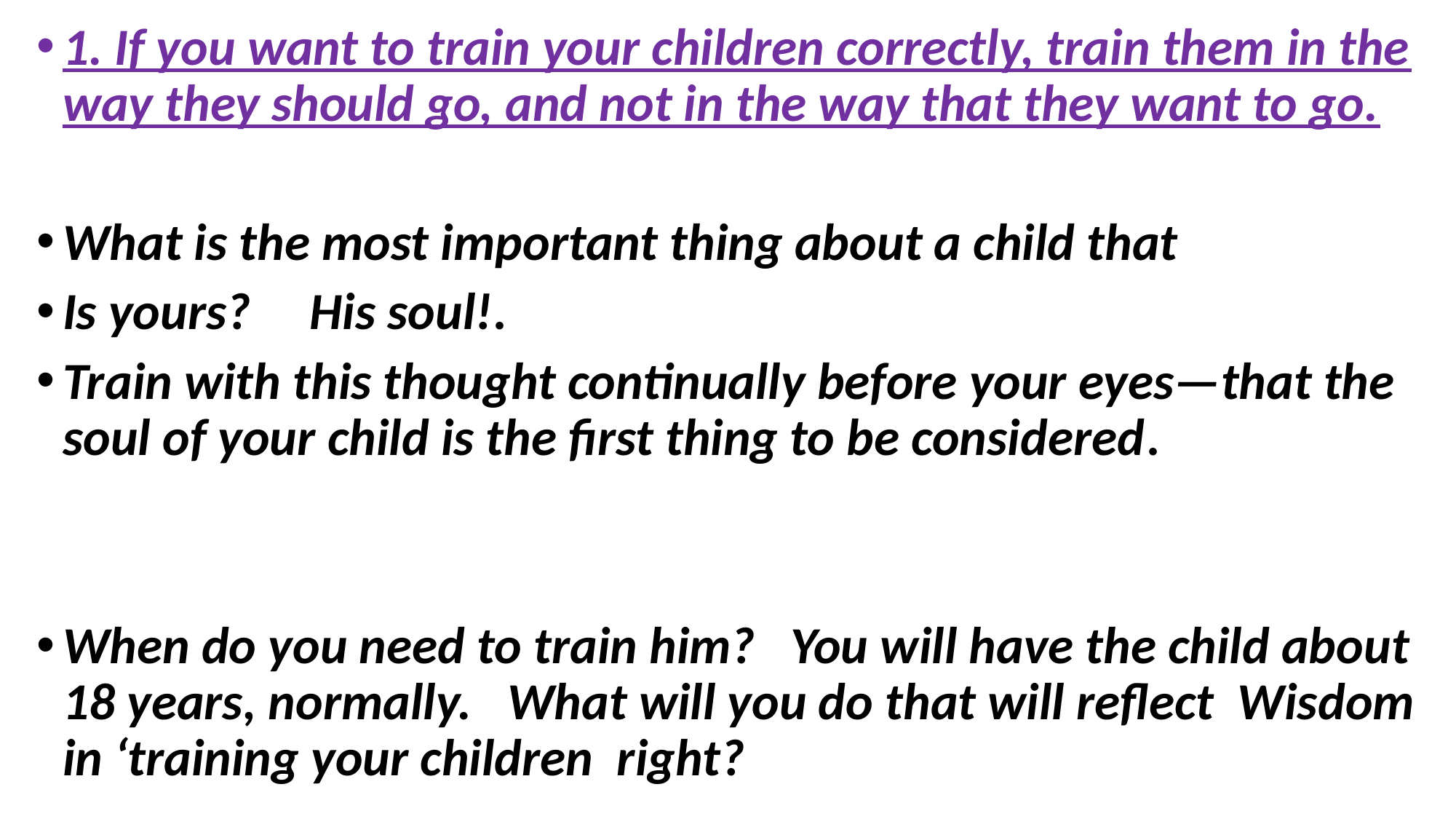

1. If you want to train your children correctly, train them in the way they should go, and not in the way that they want to go.

What is the most important thing about a child that
Is yours?     His soul!.
Train with this thought continually before your eyes—that the soul of your child is the first thing to be considered.

When do you need to train him?   You will have the child about 18 years, normally.   What will you do that will reflect  Wisdom in ‘training your children  right?